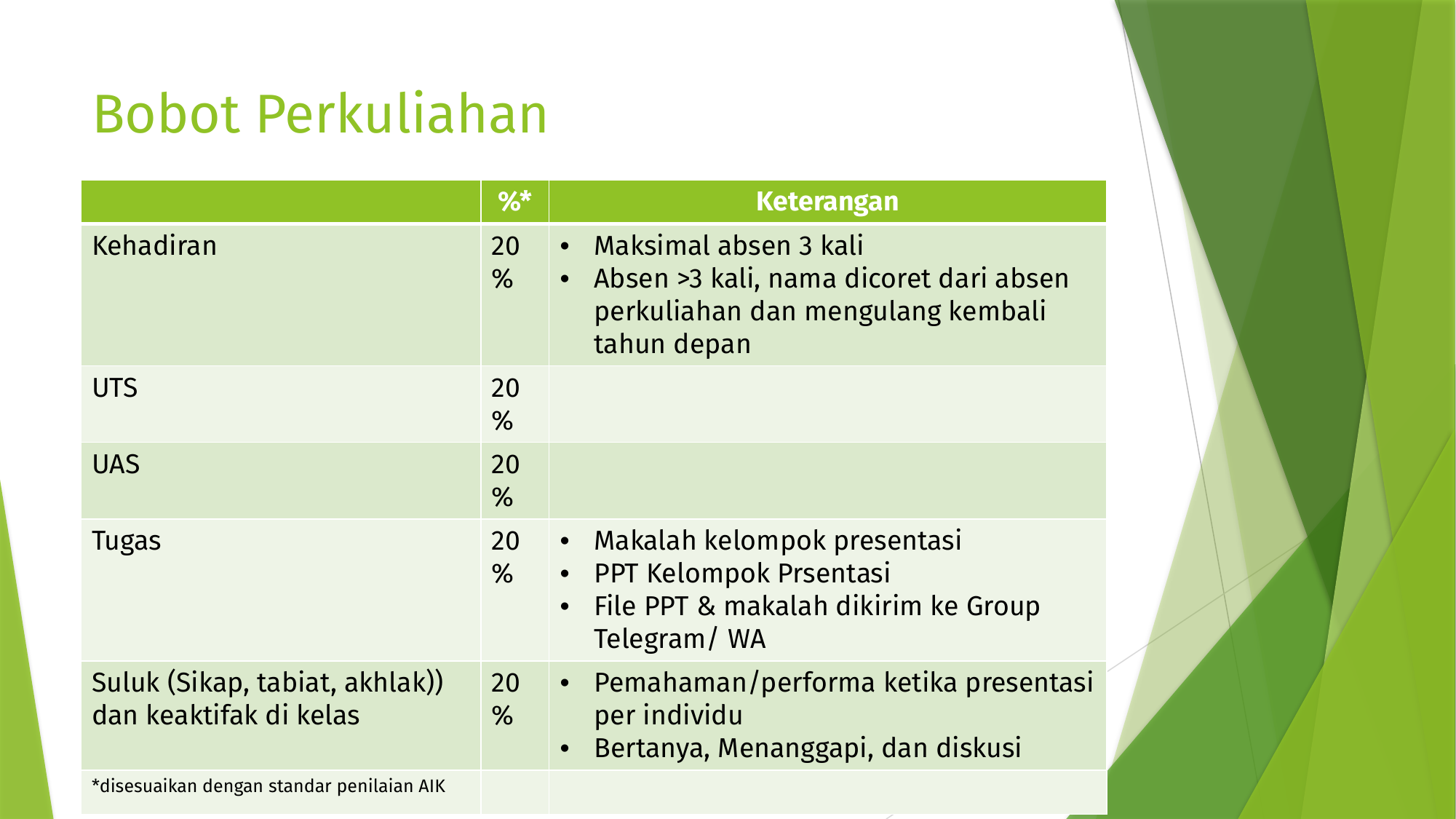

# Bobot Perkuliahan
|  | %\* | Keterangan |
| --- | --- | --- |
| Kehadiran | 20% | Maksimal absen 3 kali Absen >3 kali, nama dicoret dari absen perkuliahan dan mengulang kembali tahun depan |
| UTS | 20% |  |
| UAS | 20% |  |
| Tugas | 20% | Makalah kelompok presentasi PPT Kelompok Prsentasi File PPT & makalah dikirim ke Group Telegram/ WA |
| Suluk (Sikap, tabiat, akhlak)) dan keaktifak di kelas | 20% | Pemahaman/performa ketika presentasi per individu Bertanya, Menanggapi, dan diskusi |
| \*disesuaikan dengan standar penilaian AIK |  |  |